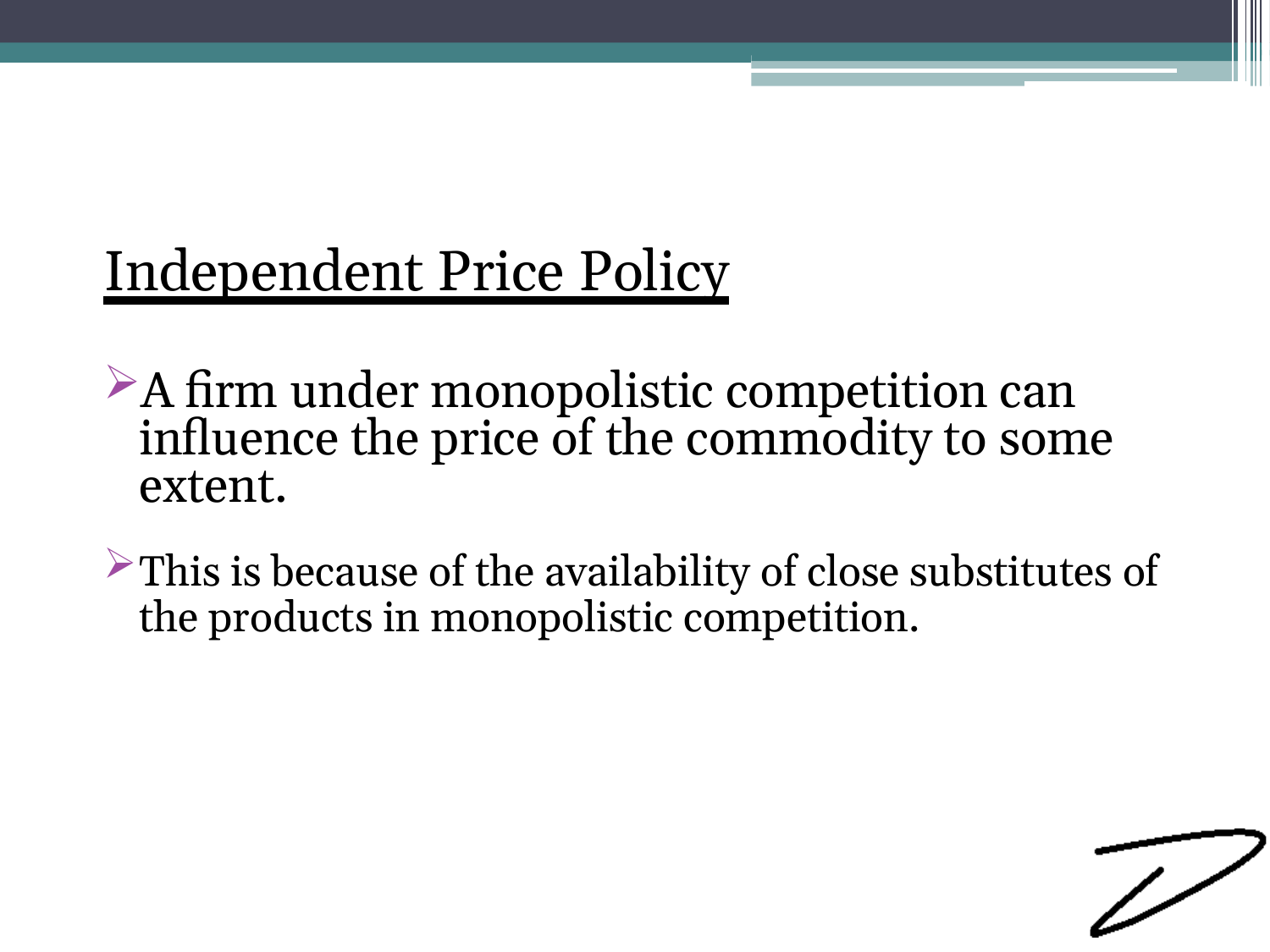

Independent Price Policy

A firm under monopolistic competition can  influence the price of the commodity to some  extent.
This is because of the availability of close substitutes of
the products in monopolistic competition.